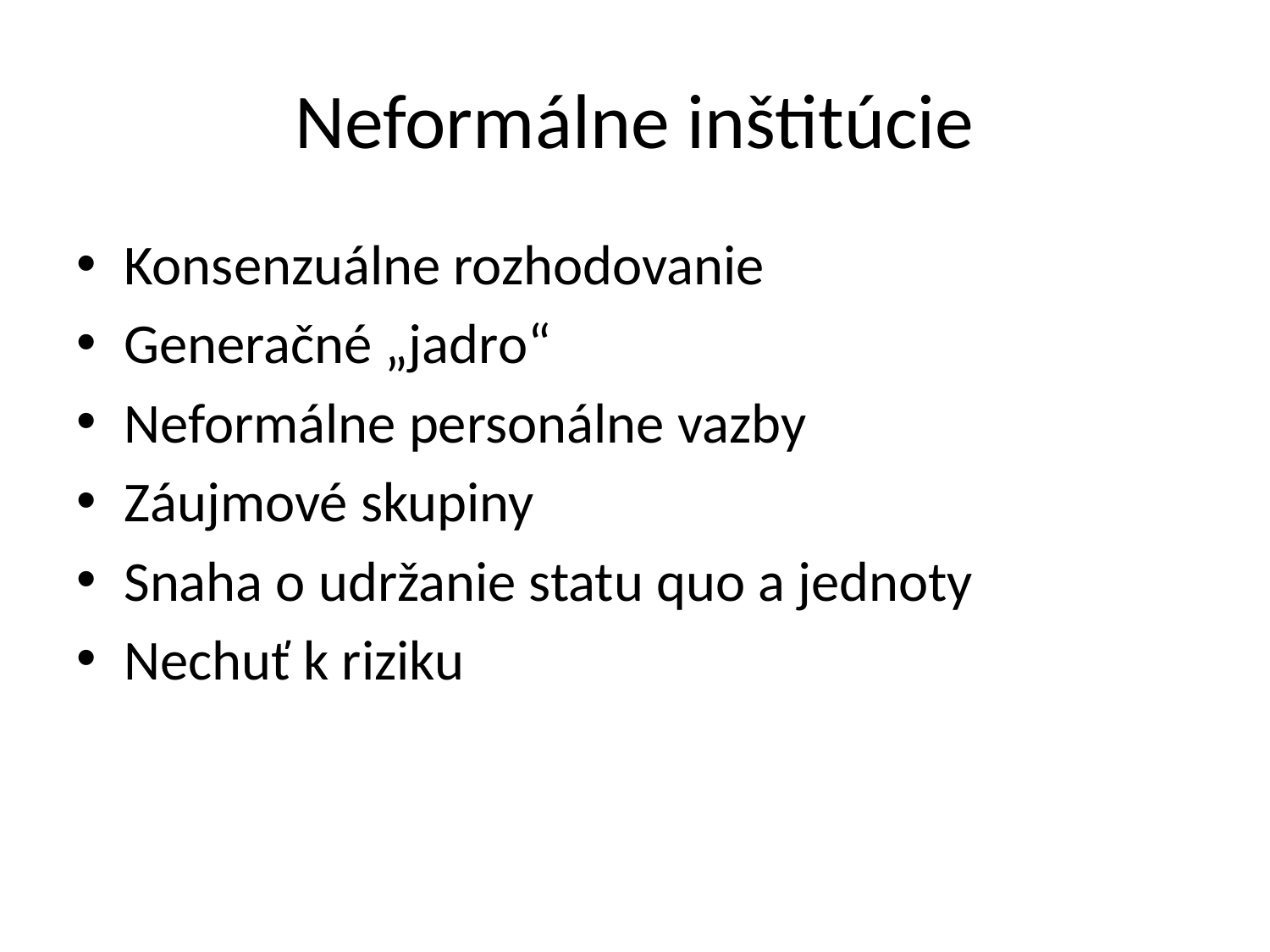

# Neformálne inštitúcie
Konsenzuálne rozhodovanie
Generačné „jadro“
Neformálne personálne vazby
Záujmové skupiny
Snaha o udržanie statu quo a jednoty
Nechuť k riziku